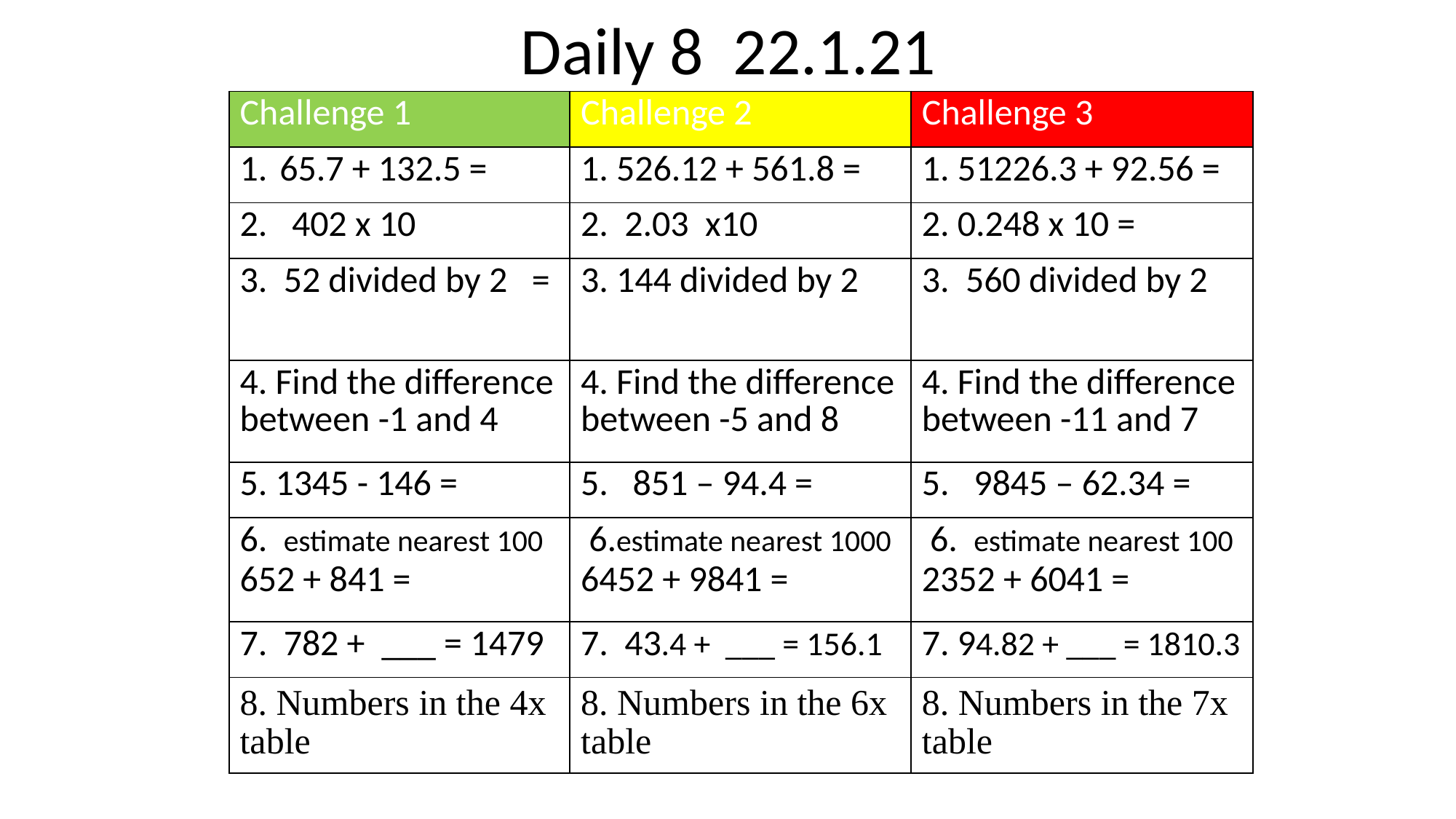

Daily 8  22.1.21
| Challenge 1 | Challenge 2 | Challenge 3 |
| --- | --- | --- |
| 65.7 + 132.5 = | 1. 526.12 + 561.8 = | 1. 51226.3 + 92.56 = |
| 2. 402 x 10 | 2. 2.03 x10 | 2. 0.248 x 10 = |
| 3. 52 divided by 2 = | 3. 144 divided by 2 | 3. 560 divided by 2 |
| 4. Find the difference between -1 and 4 | 4. Find the difference between -5 and 8 | 4. Find the difference between -11 and 7 |
| 5. 1345 - 146 = | 5. 851 – 94.4 = | 5. 9845 – 62.34 = |
| 6. estimate nearest 100 652 + 841 = | 6.estimate nearest 1000 6452 + 9841 = | 6. estimate nearest 100 2352 + 6041 = |
| 7. 782 + \_\_\_ = 1479 | 7. 43.4 + \_\_\_ = 156.1 | 7. 94.82 + \_\_\_ = 1810.3 |
| 8. Numbers in the 4x table | 8. Numbers in the 6x table | 8. Numbers in the 7x table |